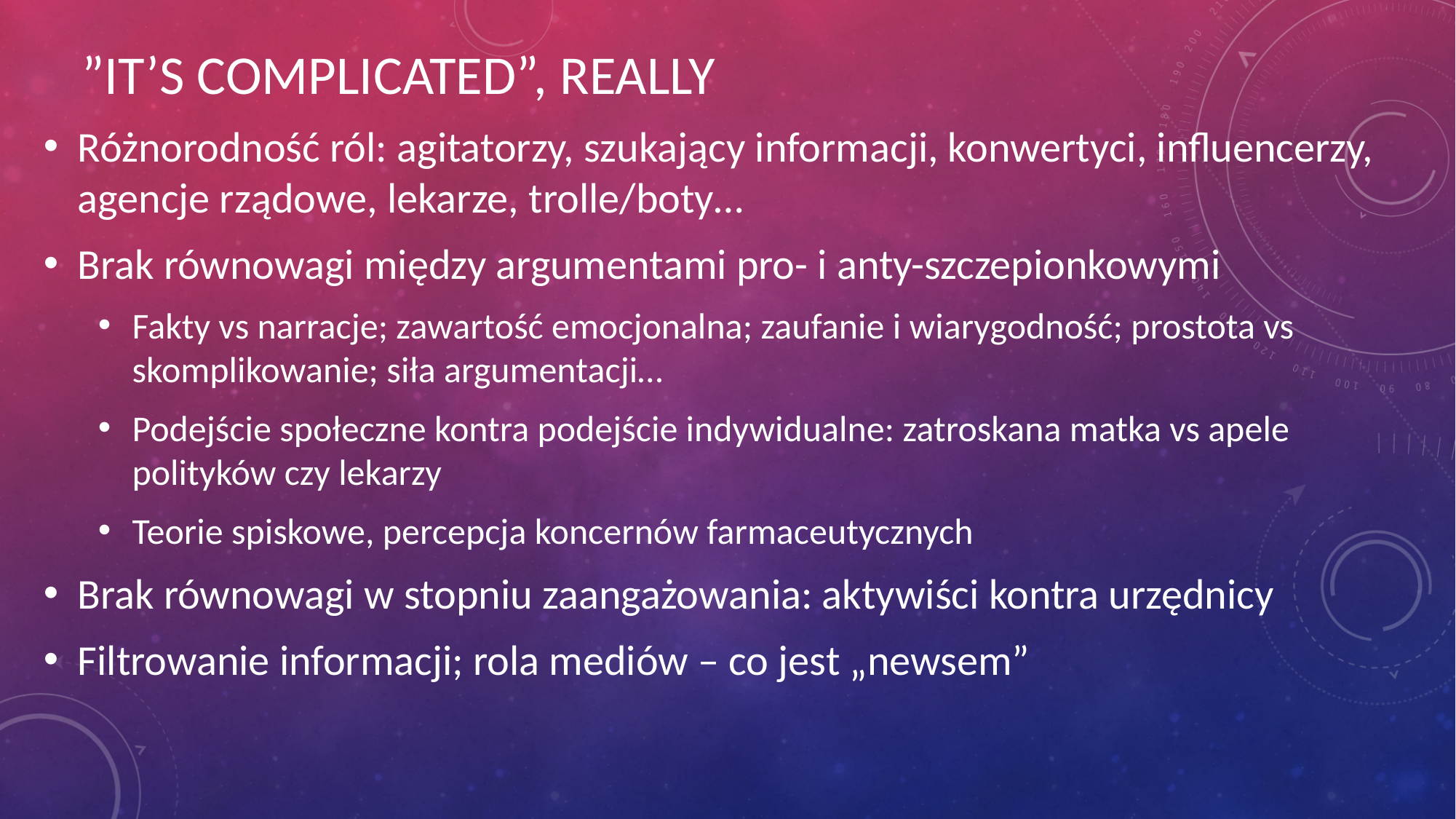

# ”it’s complicated”, really
Różnorodność ról: agitatorzy, szukający informacji, konwertyci, influencerzy, agencje rządowe, lekarze, trolle/boty…
Brak równowagi między argumentami pro- i anty-szczepionkowymi
Fakty vs narracje; zawartość emocjonalna; zaufanie i wiarygodność; prostota vs skomplikowanie; siła argumentacji…
Podejście społeczne kontra podejście indywidualne: zatroskana matka vs apele polityków czy lekarzy
Teorie spiskowe, percepcja koncernów farmaceutycznych
Brak równowagi w stopniu zaangażowania: aktywiści kontra urzędnicy
Filtrowanie informacji; rola mediów – co jest „newsem”